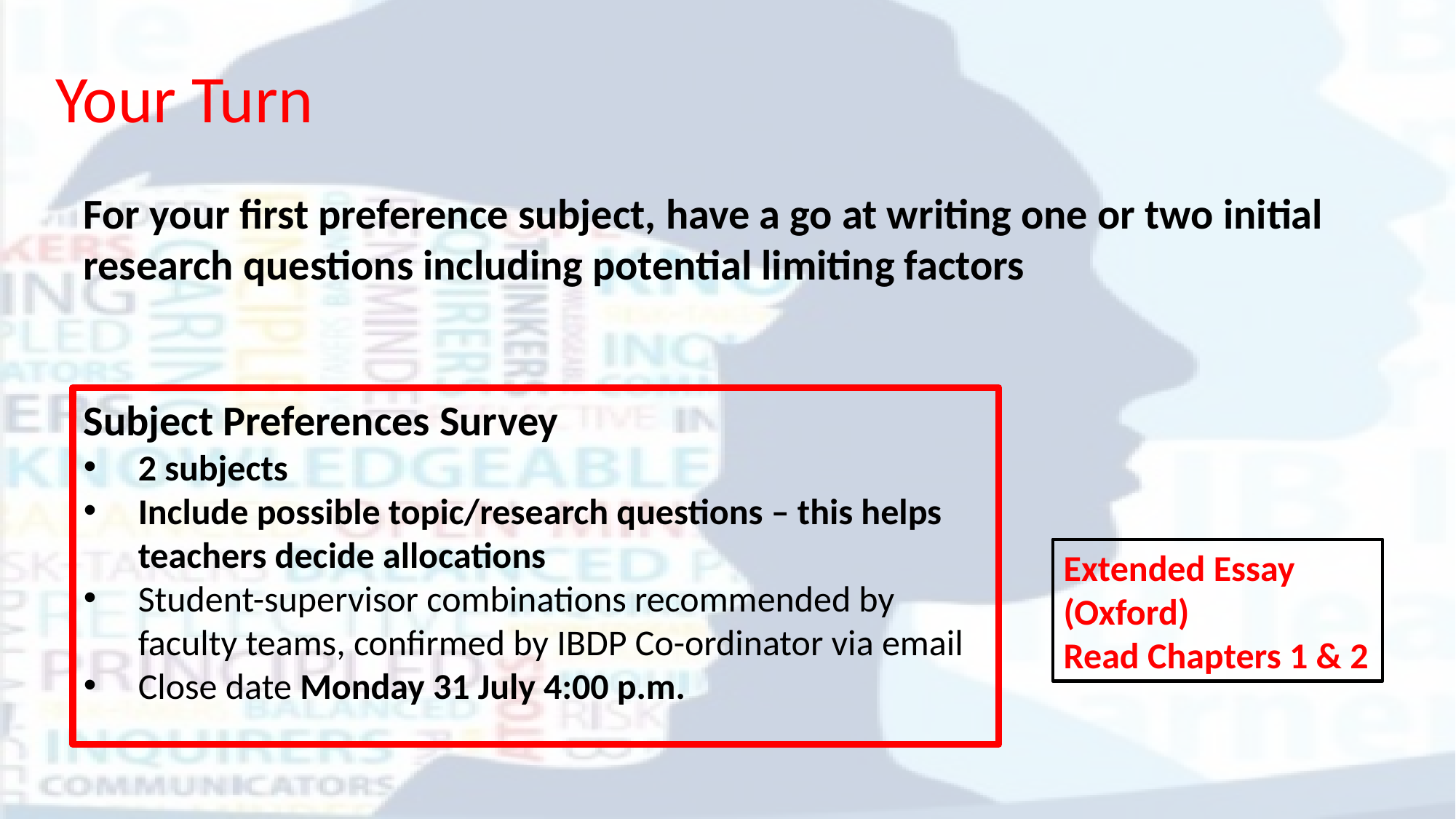

# Your Turn
For your first preference subject, have a go at writing one or two initial research questions including potential limiting factors
Subject Preferences Survey
2 subjects
Include possible topic/research questions – this helps teachers decide allocations
Student-supervisor combinations recommended by faculty teams, confirmed by IBDP Co-ordinator via email
Close date Monday 31 July 4:00 p.m.

Extended Essay (Oxford)
Read Chapters 1 & 2